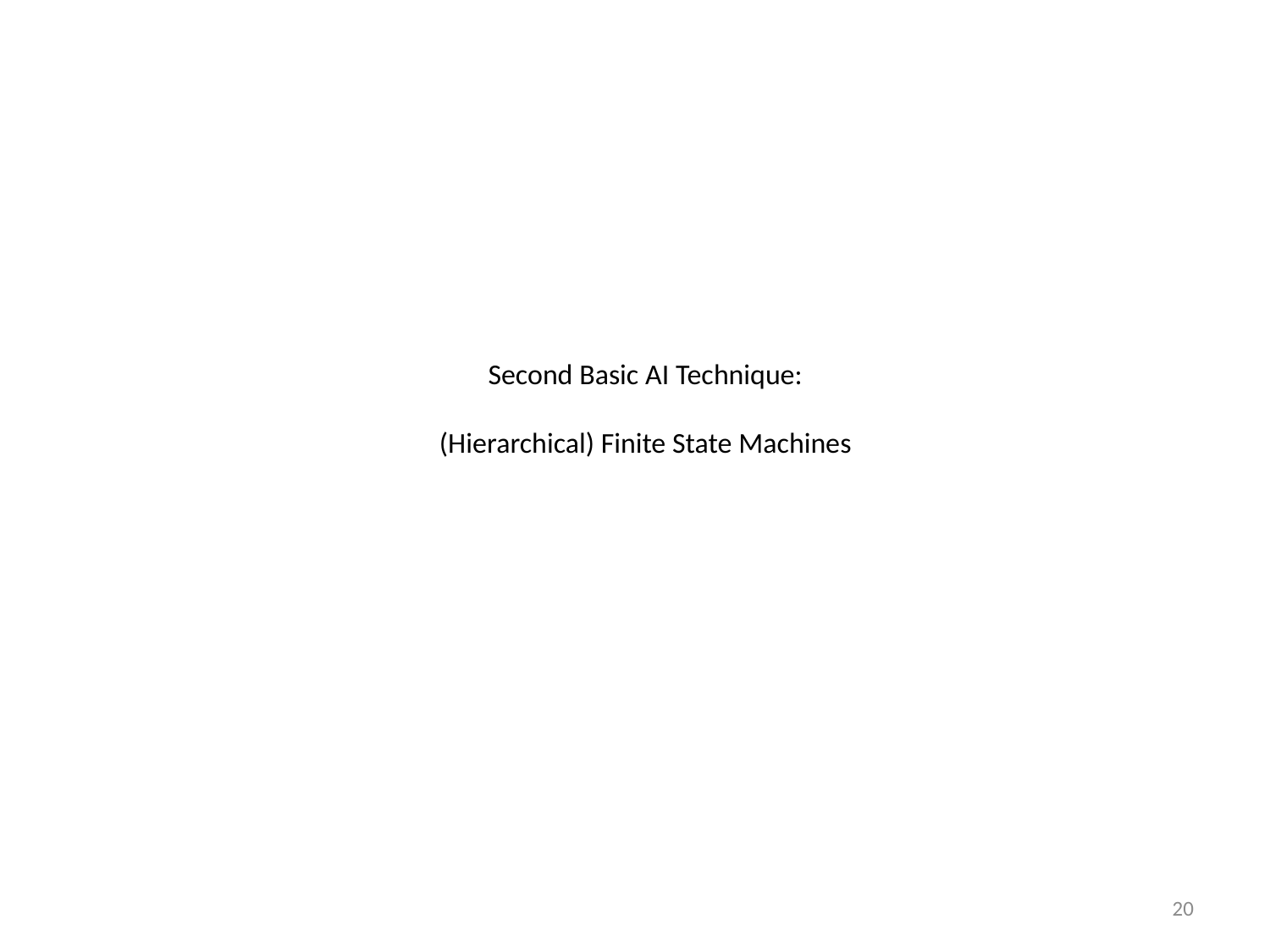

# Second Basic AI Technique: (Hierarchical) Finite State Machines
20